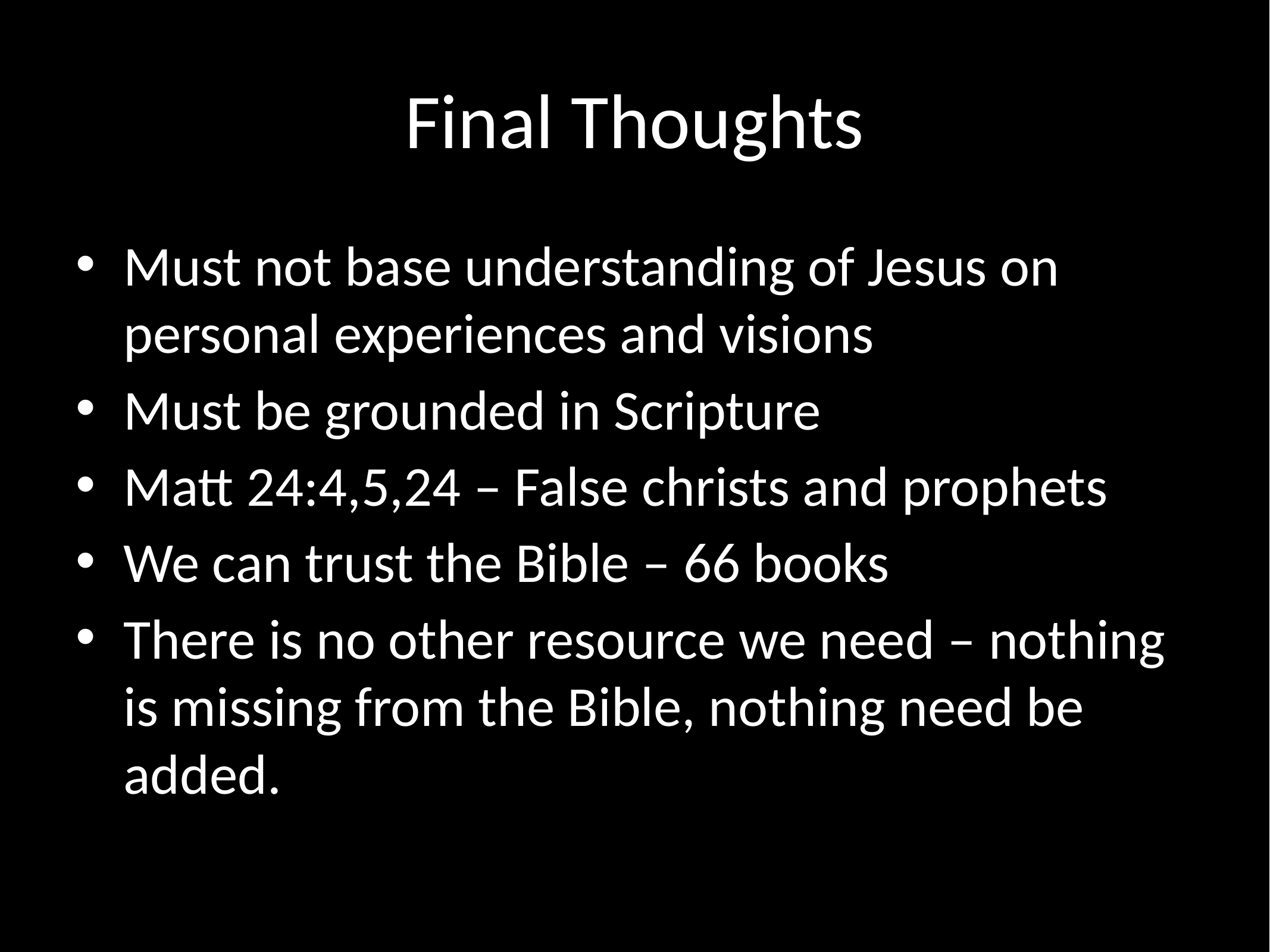

# Final Thoughts
Must not base understanding of Jesus on personal experiences and visions
Must be grounded in Scripture
Matt 24:4,5,24 – False christs and prophets
We can trust the Bible – 66 books
There is no other resource we need – nothing is missing from the Bible, nothing need be added.